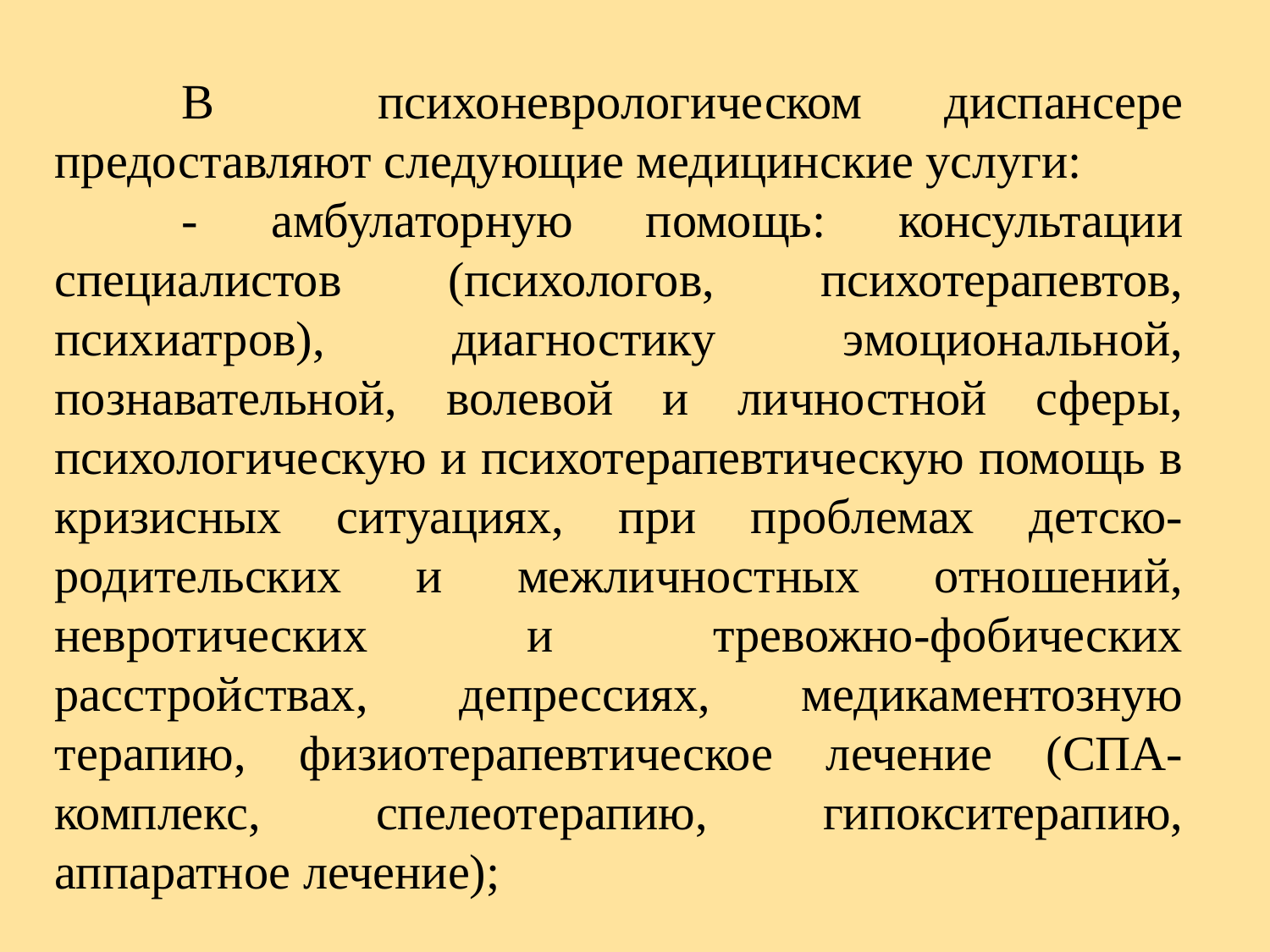

В  психоневрологическом диспансере предоставляют следующие медицинские услуги:
	- амбулаторную помощь: консультации специалистов (психологов, психотерапевтов, психиатров), диагностику эмоциональной, познавательной, волевой и личностной сферы, психологическую и психотерапевтическую помощь в кризисных ситуациях, при проблемах детско-родительских и межличностных отношений, невротических и тревожно-фобических расстройствах, депрессиях, медикаментозную терапию, физиотерапевтическое лечение (СПА-комплекс, спелеотерапию, гипокситерапию, аппаратное лечение);